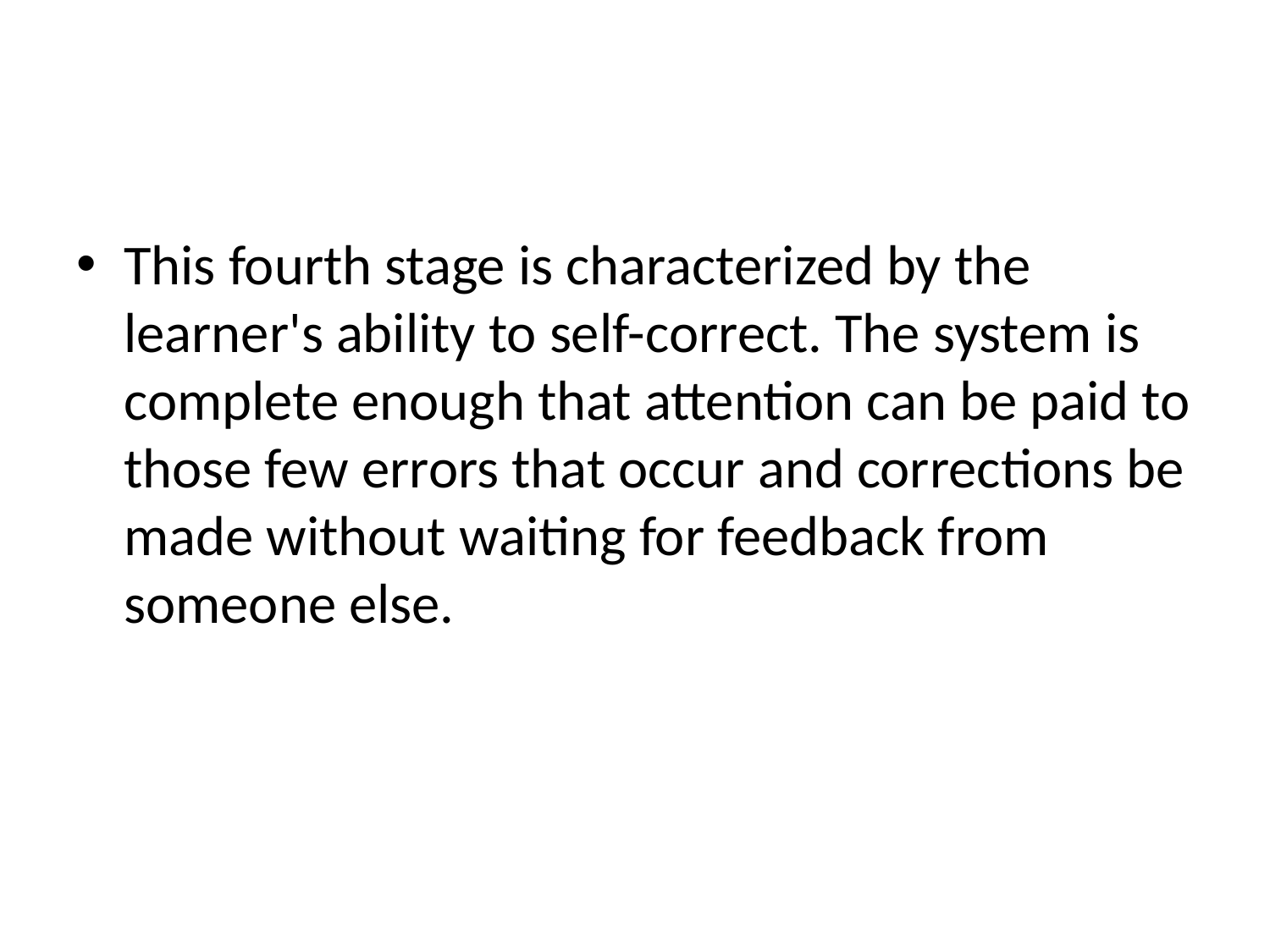

#
This fourth stage is characterized by the learner's ability to self-correct. The system is complete enough that attention can be paid to those few errors that occur and corrections be made without waiting for feedback from someone else.